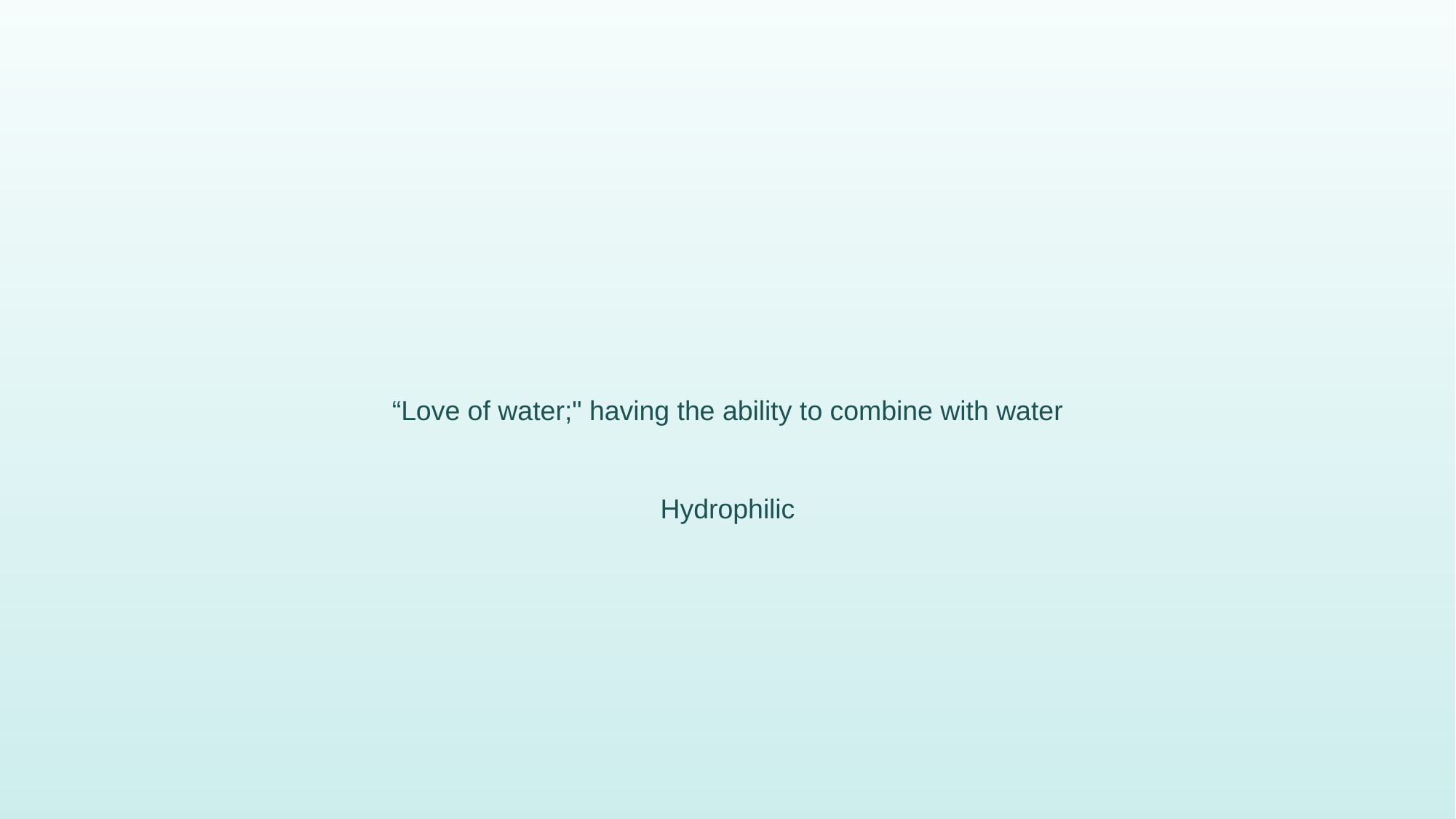

“Love of water;" having the ability to combine with water

Hydrophilic